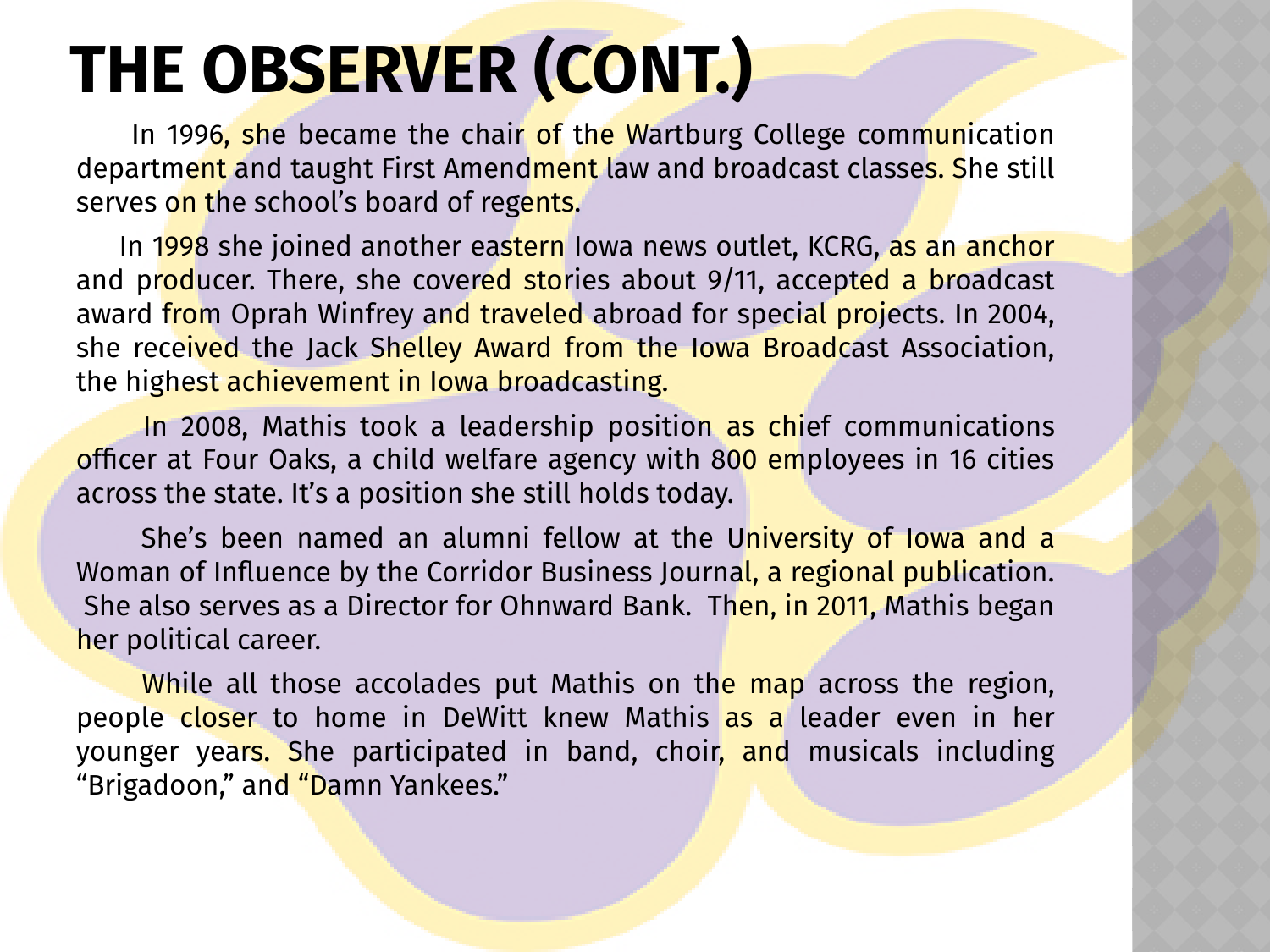

# The Observer (cont.)
     In 1996, she became the chair of the Wartburg College communication department and taught First Amendment law and broadcast classes. She still serves on the school’s board of regents.
     In 1998 she joined another eastern Iowa news outlet, KCRG, as an anchor and producer. There, she covered stories about 9/11, accepted a broadcast award from Oprah Winfrey and traveled abroad for special projects. In 2004, she received the Jack Shelley Award from the Iowa Broadcast Association, the highest achievement in Iowa broadcasting.
     In 2008, Mathis took a leadership position as chief communications officer at Four Oaks, a child welfare agency with 800 employees in 16 cities across the state. It’s a position she still holds today.
     She’s been named an alumni fellow at the University of Iowa and a Woman of Influence by the Corridor Business Journal, a regional publication.  She also serves as a Director for Ohnward Bank.  Then, in 2011, Mathis began her political career.
     While all those accolades put Mathis on the map across the region, people closer to home in DeWitt knew Mathis as a leader even in her younger years. She participated in band, choir, and musicals including “Brigadoon,” and “Damn Yankees.”